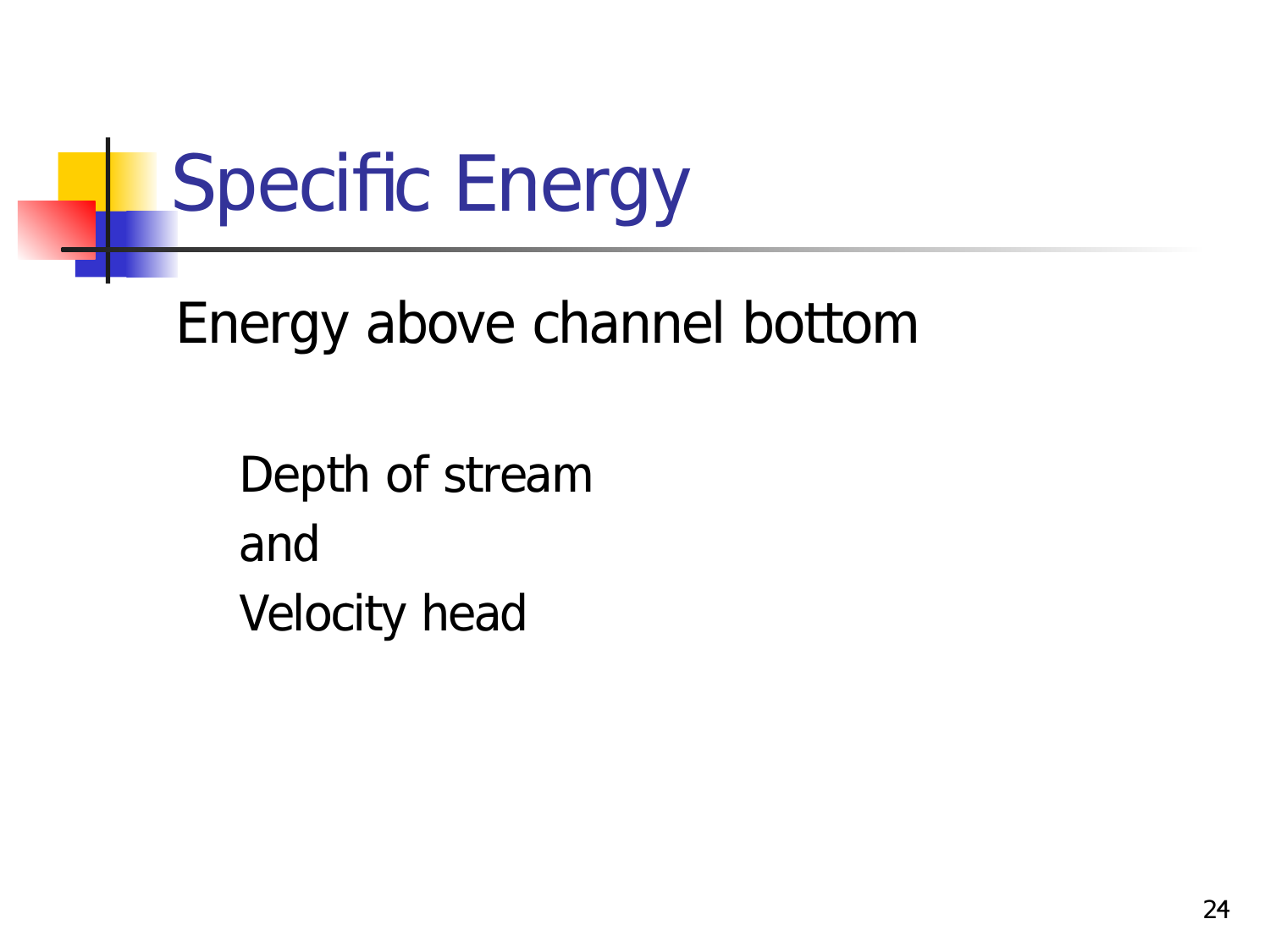

# Specific Energy
Energy above channel bottom

Depth of stream
and
Velocity head
24